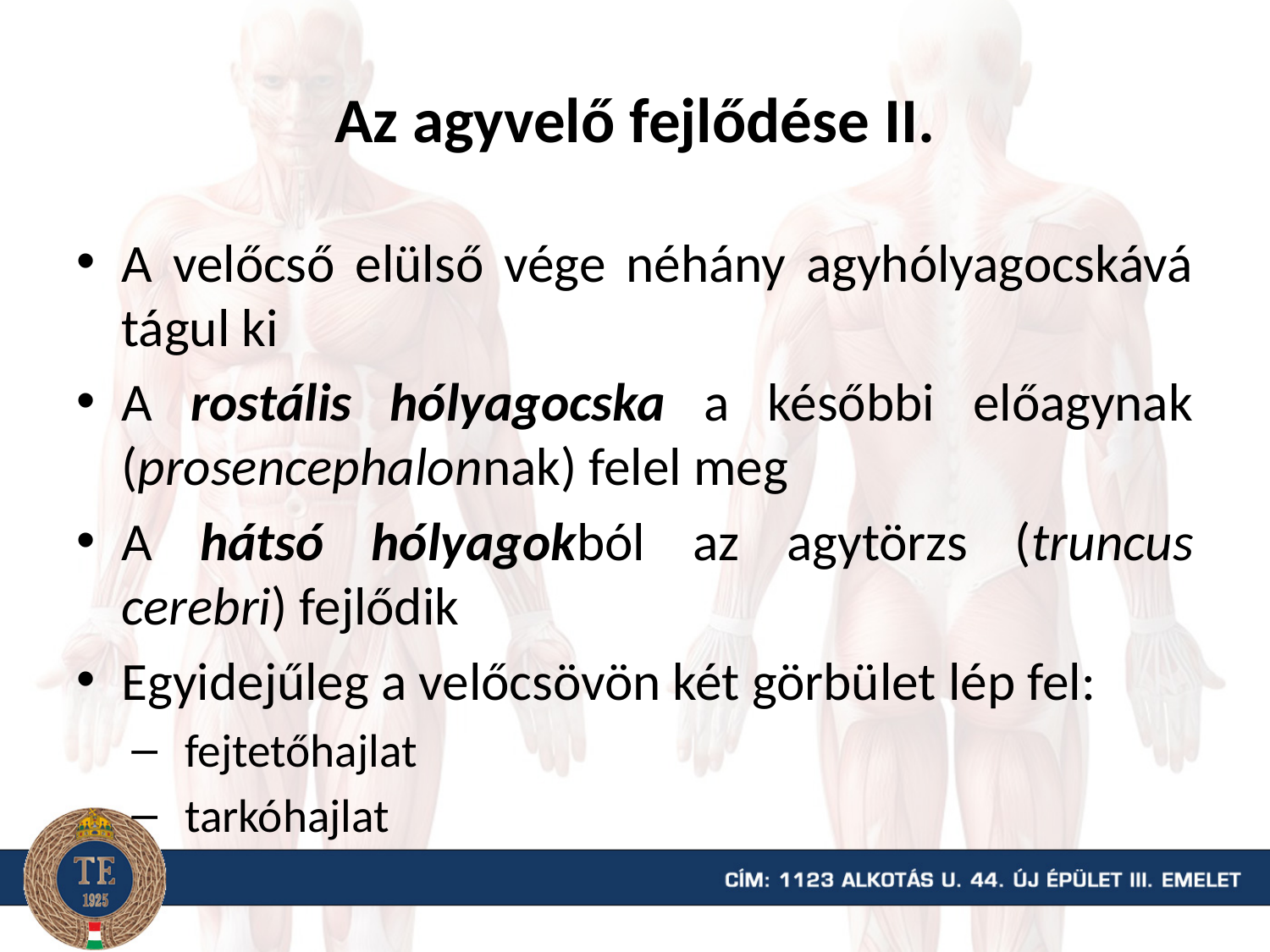

# Az agyvelő fejlődése II.
A velőcső elülső vége néhány agyhólyagocskává tágul ki
A rostális hólyagocska a későbbi előagynak (prosencephalonnak) felel meg
A hátsó hólyagokból az agytörzs (truncus cerebri) fejlődik
Egyidejűleg a velőcsövön két görbület lép fel:
 fejtetőhajlat
 tarkóhajlat